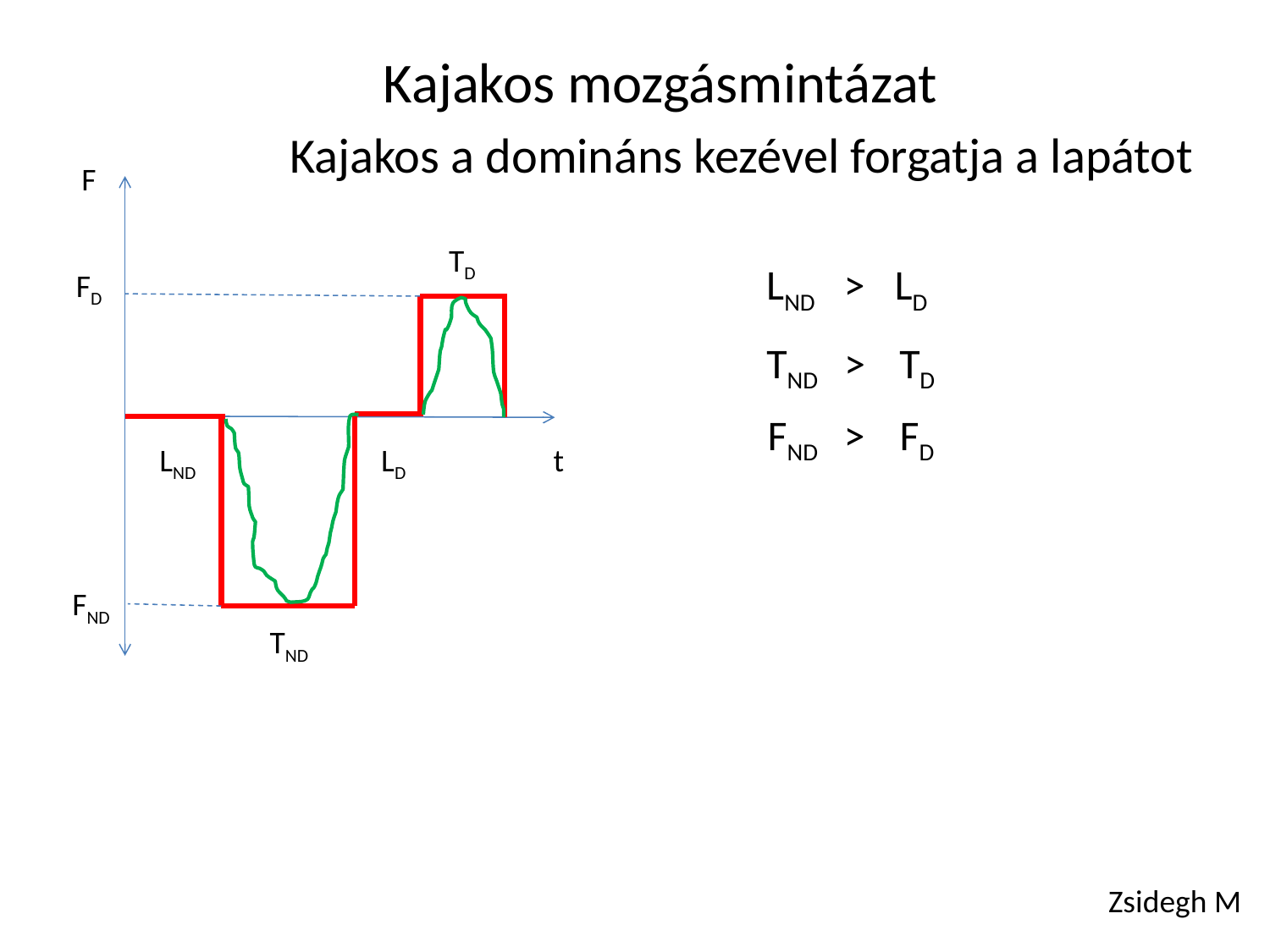

Kajakos mozgásmintázat
Kajakos a domináns kezével forgatja a lapátot
F
TD
LND
>
LD
FD

TND
>
TD
FND
>
FD

LND
LD
t
FND
TND
Zsidegh M